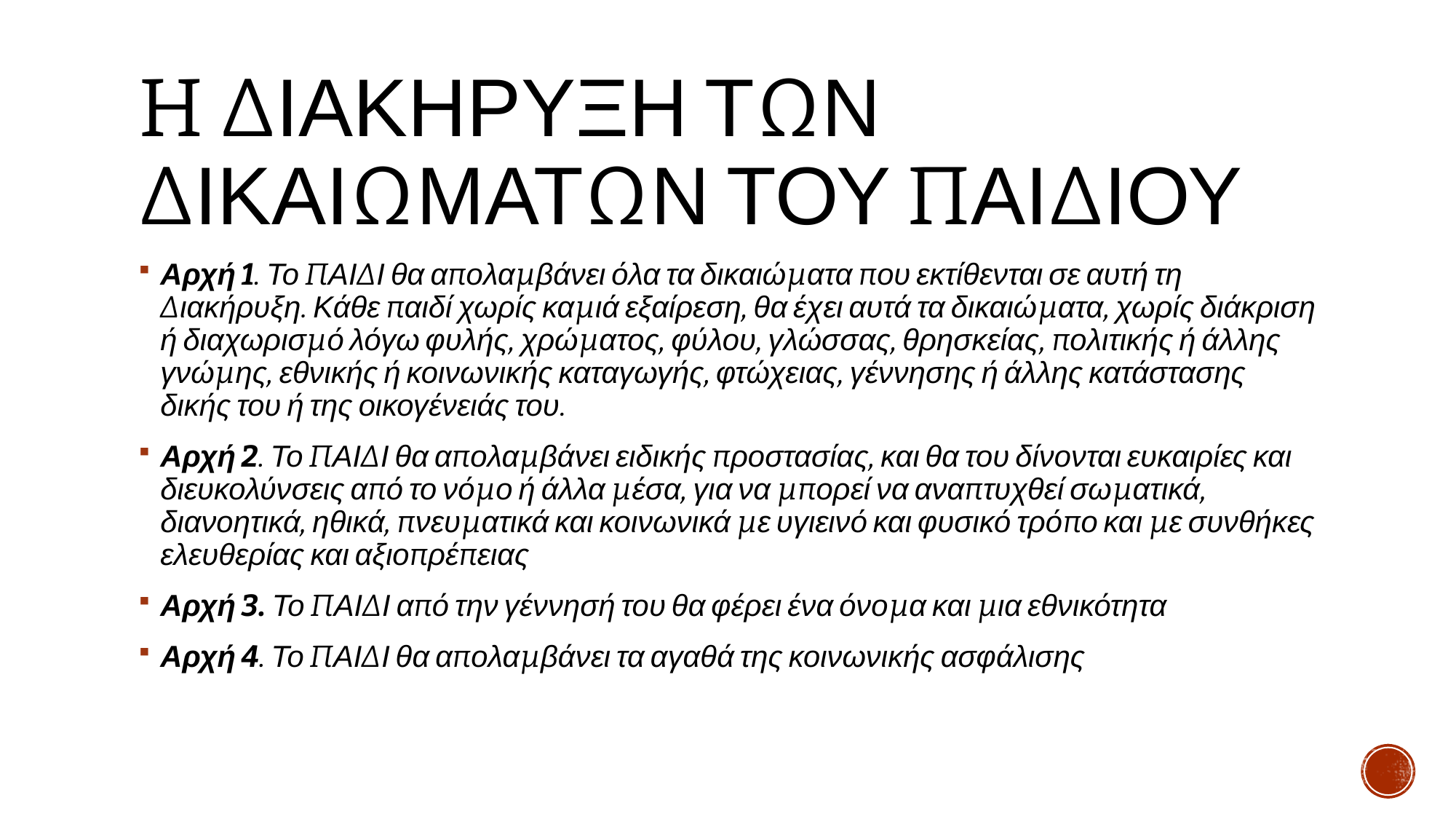

# H ΔΙΑΚΗΡΥΞΗ ΤΩΝ ΔΙΚΑΙΩΜΑΤΩΝ ΤΟΥ ΠΑΙΔΙΟΥ
Αρχή 1. Το ΠΑΙΔΙ θα απολαμβάνει όλα τα δικαιώματα που εκτίθενται σε αυτή τη Διακήρυξη. Κάθε παιδί χωρίς καμιά εξαίρεση, θα έχει αυτά τα δικαιώματα, χωρίς διάκριση ή διαχωρισμό λόγω φυλής, χρώματος, φύλου, γλώσσας, θρησκείας, πολιτικής ή άλλης γνώμης, εθνικής ή κοινωνικής καταγωγής, φτώχειας, γέννησης ή άλλης κατάστασης δικής του ή της οικογένειάς του.
Αρχή 2. Το ΠΑΙΔΙ θα απολαμβάνει ειδικής προστασίας, και θα του δίνονται ευκαιρίες και διευκολύνσεις από το νόμο ή άλλα μέσα, για να μπορεί να αναπτυχθεί σωματικά, διανοητικά, ηθικά, πνευματικά και κοινωνικά με υγιεινό και φυσικό τρόπο και με συνθήκες ελευθερίας και αξιοπρέπειας
Αρχή 3. Το ΠΑΙΔΙ από την γέννησή του θα φέρει ένα όνομα και μια εθνικότητα
Αρχή 4. Το ΠΑΙΔΙ θα απολαμβάνει τα αγαθά της κοινωνικής ασφάλισης